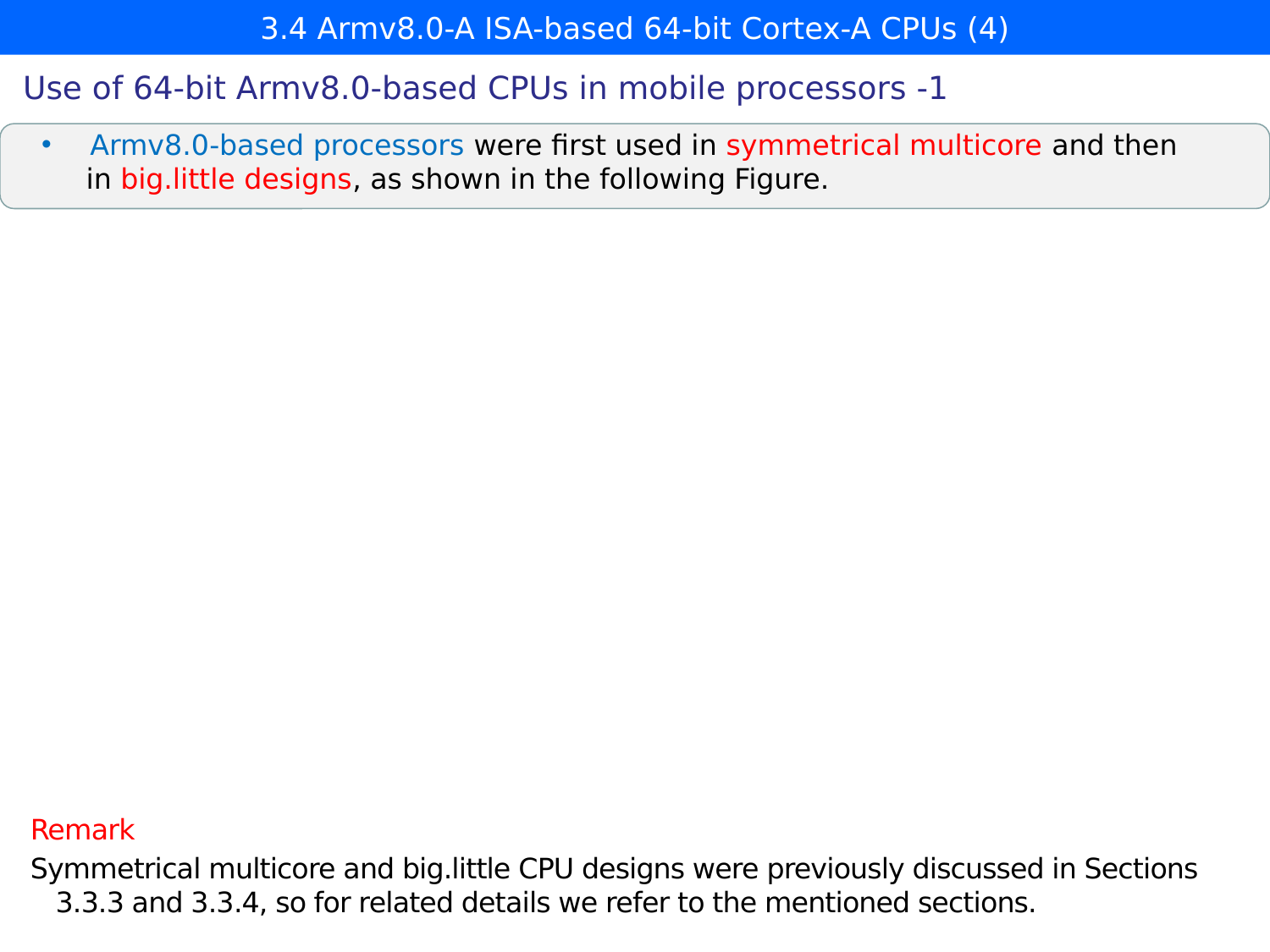

# 3.4 Armv8.0-A ISA-based 64-bit Cortex-A CPUs (4)
Use of 64-bit Armv8.0-based CPUs in mobile processors -1
 Armv8.0-based processors were first used in symmetrical multicore and then
     in big.little designs, as shown in the following Figure.

Remark
Symmetrical multicore and big.little CPU designs were previously discussed in Sections
   3.3.3 and 3.3.4, so for related details we refer to the mentioned sections.